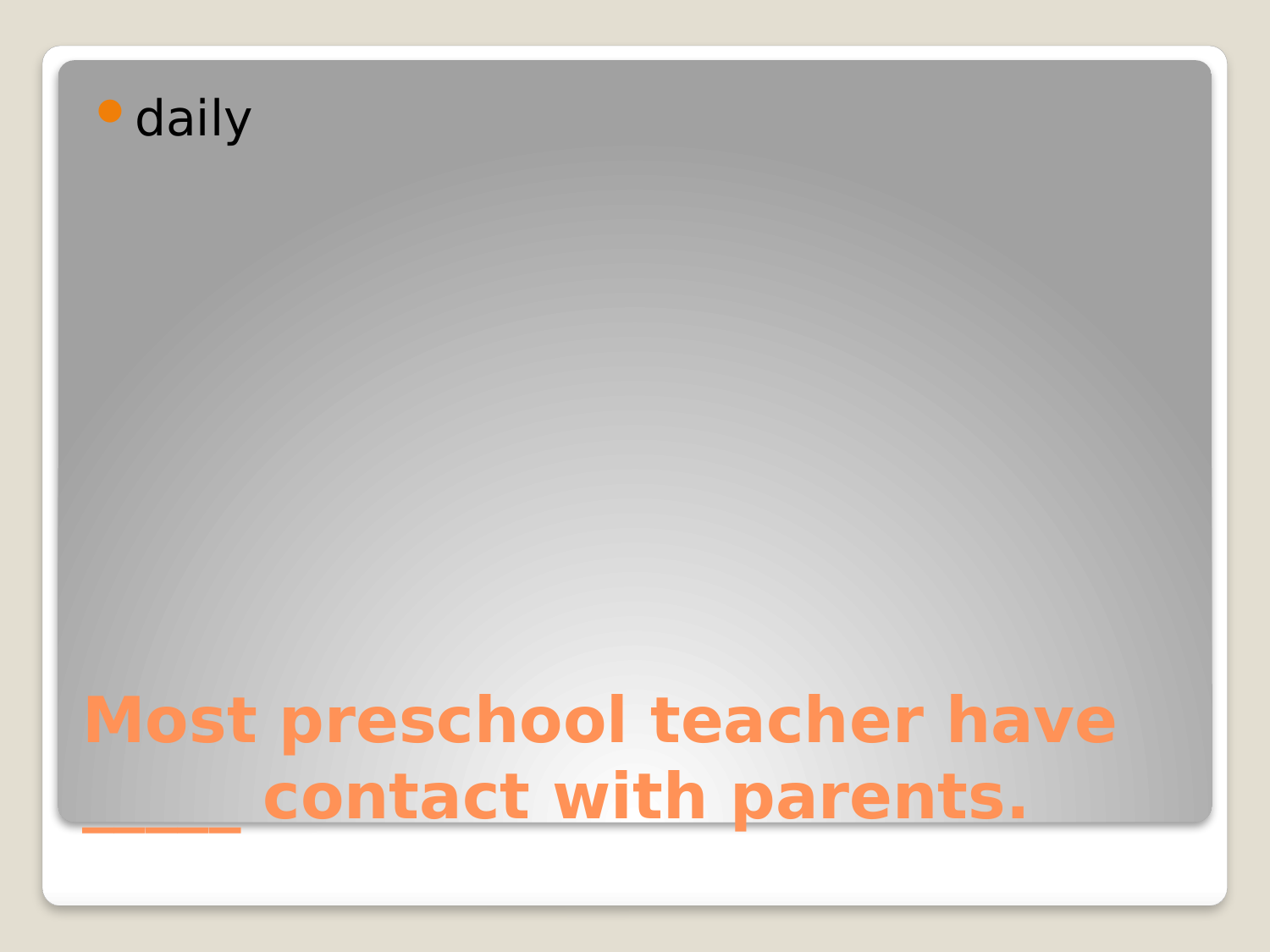

daily
# Most preschool teacher have _____ contact with parents.